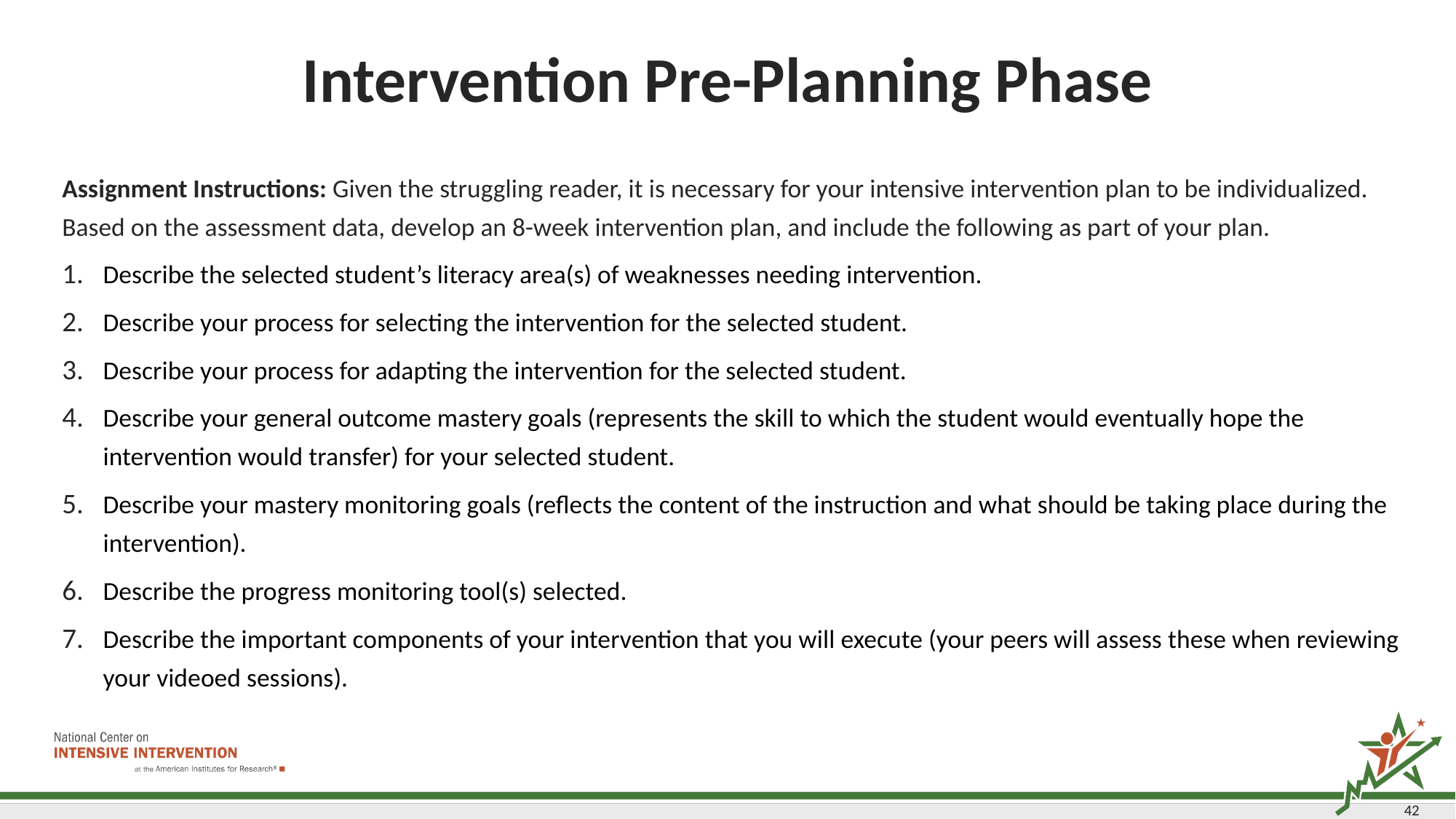

# Intervention Pre-Planning Phase
Assignment Instructions: Given the struggling reader, it is necessary for your intensive intervention plan to be individualized. Based on the assessment data, develop an 8-week intervention plan, and include the following as part of your plan.
Describe the selected student’s literacy area(s) of weaknesses needing intervention.
Describe your process for selecting the intervention for the selected student.
Describe your process for adapting the intervention for the selected student.
Describe your general outcome mastery goals (represents the skill to which the student would eventually hope the intervention would transfer) for your selected student.
Describe your mastery monitoring goals (reflects the content of the instruction and what should be taking place during the intervention).
Describe the progress monitoring tool(s) selected.
Describe the important components of your intervention that you will execute (your peers will assess these when reviewing your videoed sessions).
42